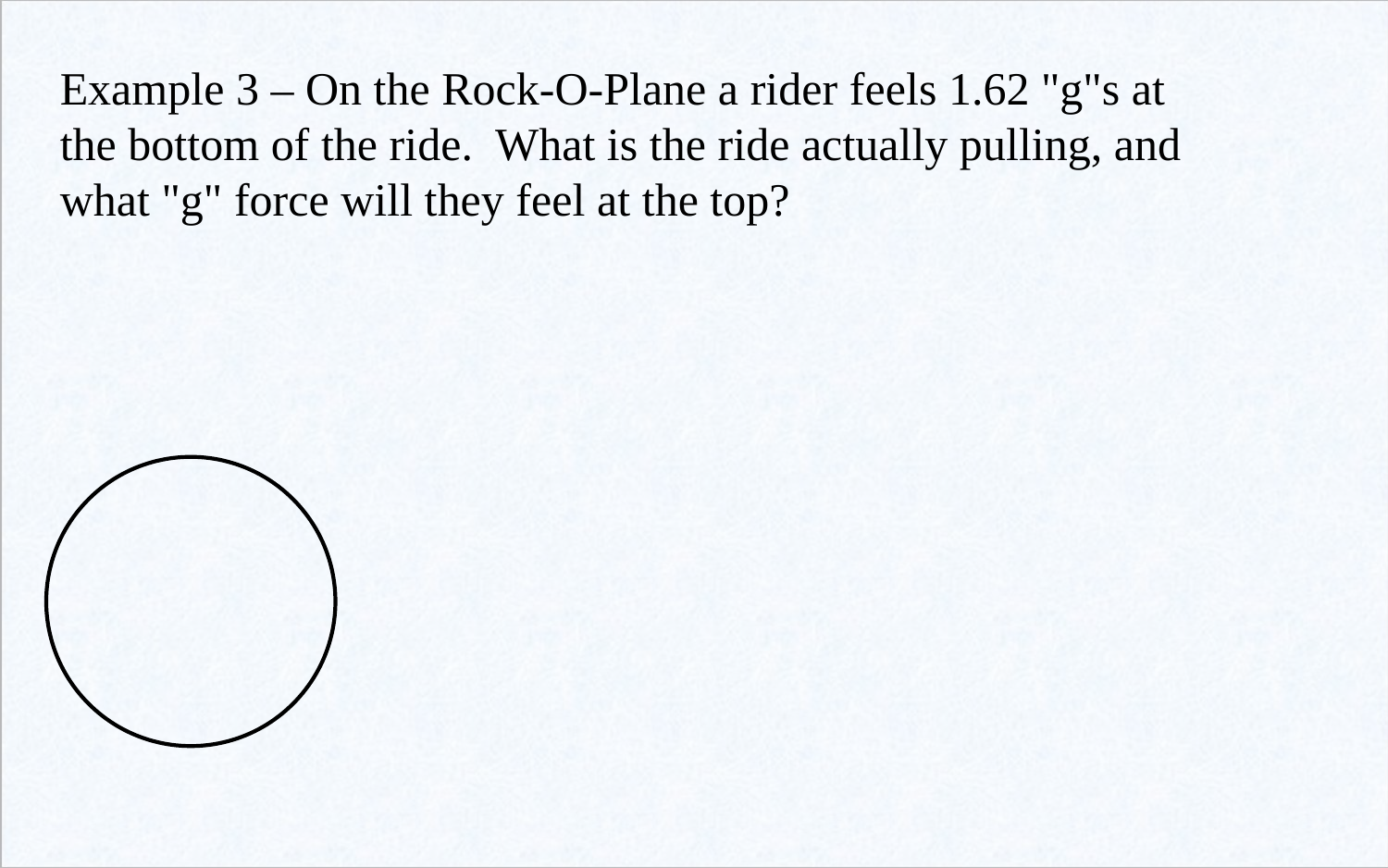

Example 3 – On the Rock-O-Plane a rider feels 1.62 "g"s at the bottom of the ride.  What is the ride actually pulling, and what "g" force will they feel at the top?